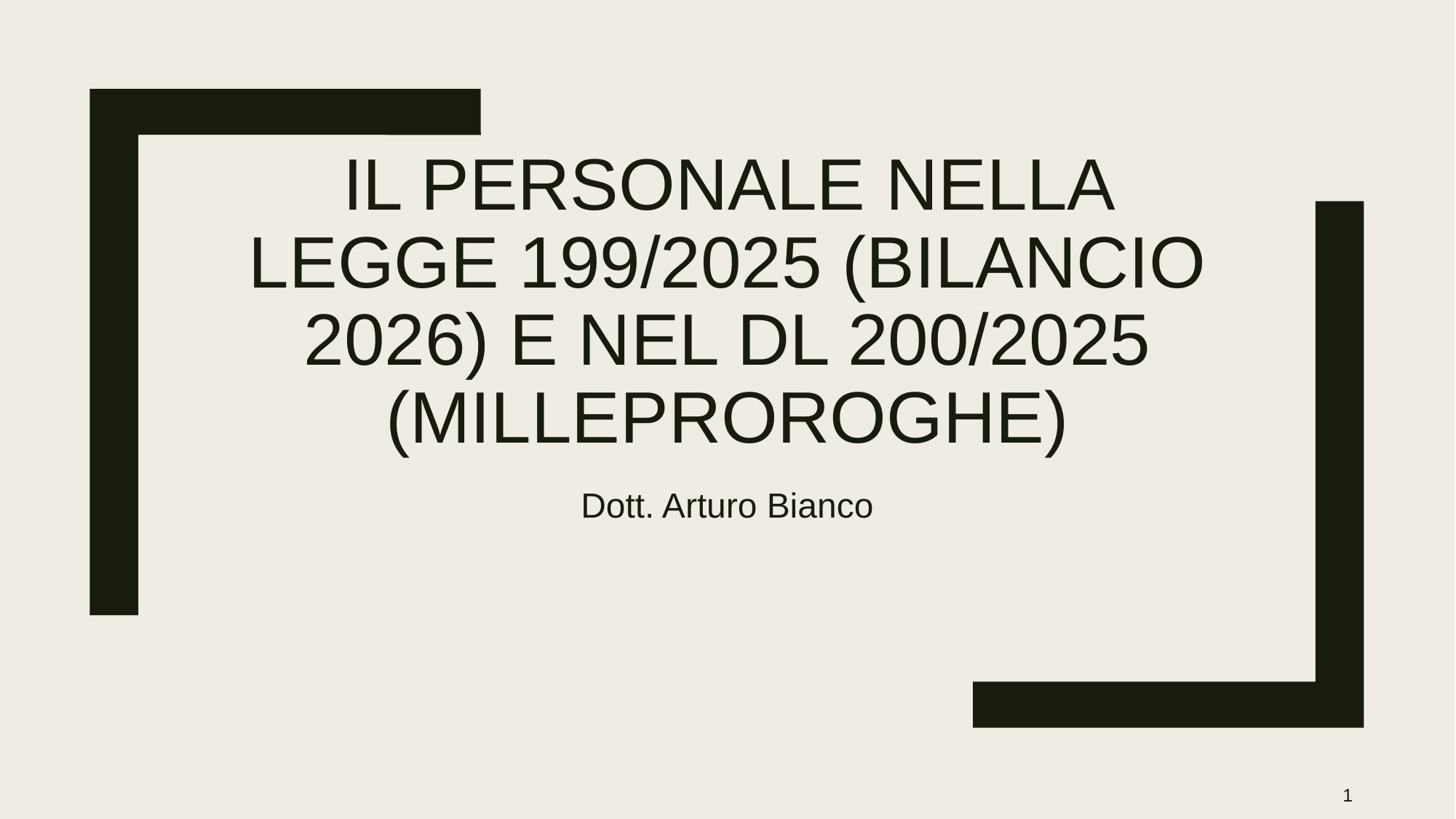

# IL PERSONALE NELLA LEGGE 199/2025 (BILANCIO 2026) E NEL DL 200/2025 (MILLEPROROGHE)
Dott. Arturo Bianco

1